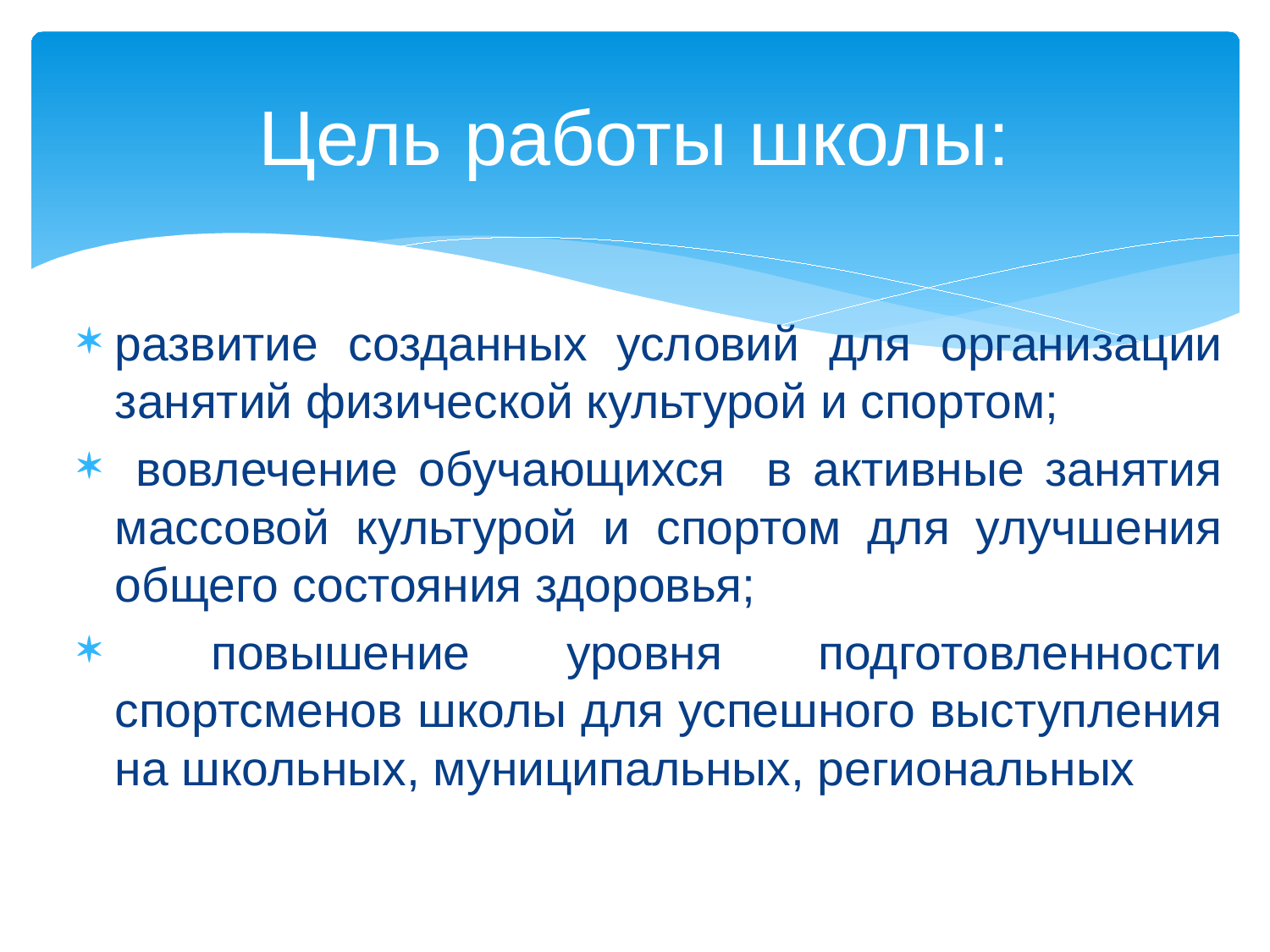

# Цель работы школы:
развитие созданных условий для организации занятий физической культурой и спортом;
 вовлечение обучающихся  в активные занятия массовой культурой и спортом для улучшения общего состояния здоровья;
 повышение уровня подготовленности спортсменов школы для успешного выступления на школьных, муниципальных, региональных